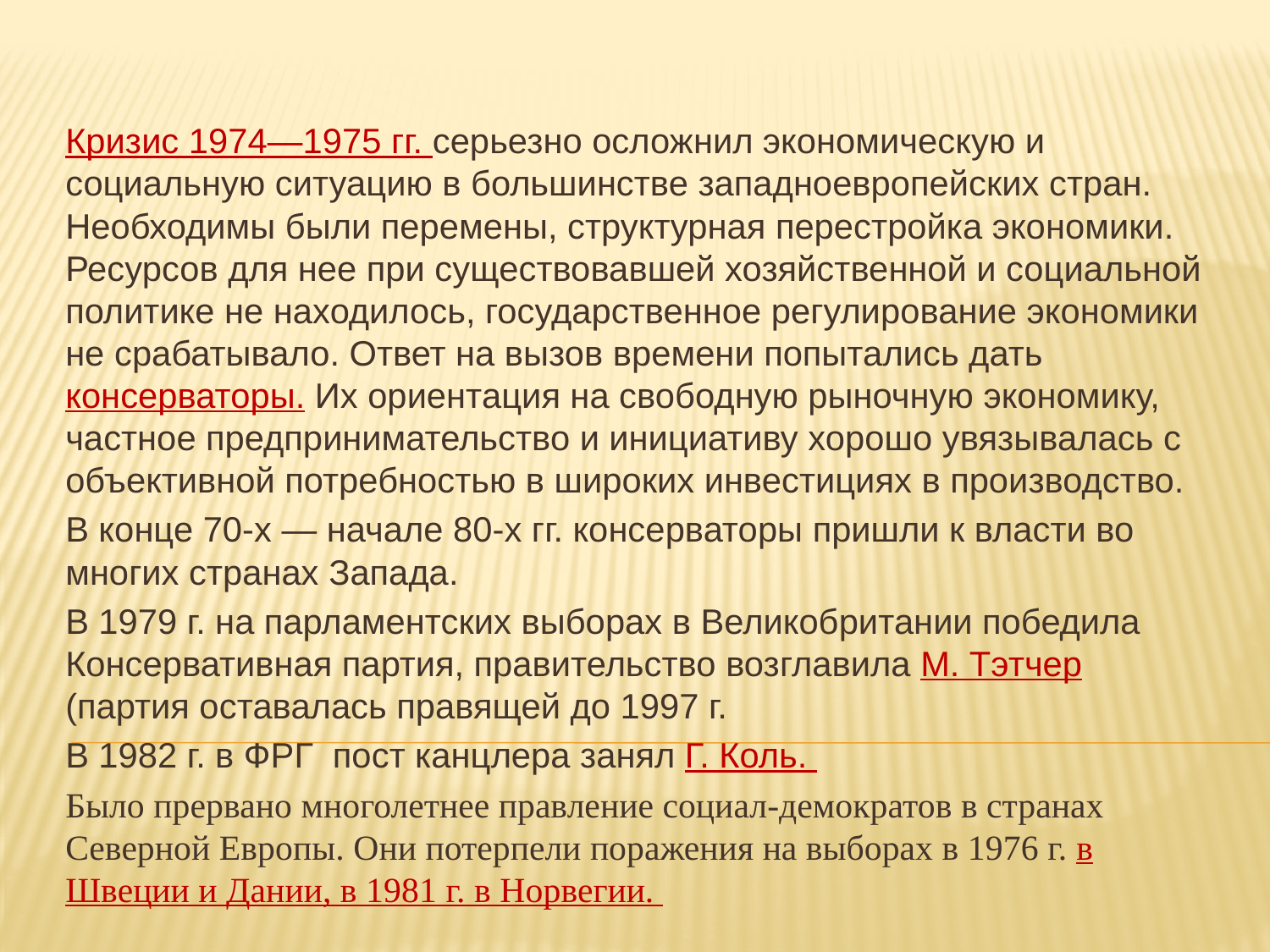

Кризис 1974—1975 гг. серьезно осложнил экономическую и социальную ситуацию в большинстве западноевропейских стран. Необходимы были перемены, структурная перестройка экономики. Ресурсов для нее при существовавшей хозяйственной и социальной политике не находилось, государственное регулирование экономики не срабатывало. Ответ на вызов времени попытались дать консерваторы. Их ориентация на свободную рыночную экономику, частное предпринимательство и инициативу хорошо увязывалась с объективной потребностью в широких инвестициях в производство.
В конце 70-х — начале 80-х гг. консерваторы пришли к власти во многих странах Запада.
В 1979 г. на парламентских выборах в Великобритании победила Консервативная партия, правительство возглавила М. Тэтчер (партия оставалась правящей до 1997 г.
В 1982 г. в ФРГ  пост канцлера занял Г. Коль.
Было прервано многолетнее правление социал-демократов в странах Северной Европы. Они потерпели поражения на выборах в 1976 г. в Швеции и Дании, в 1981 г. в Норвегии.